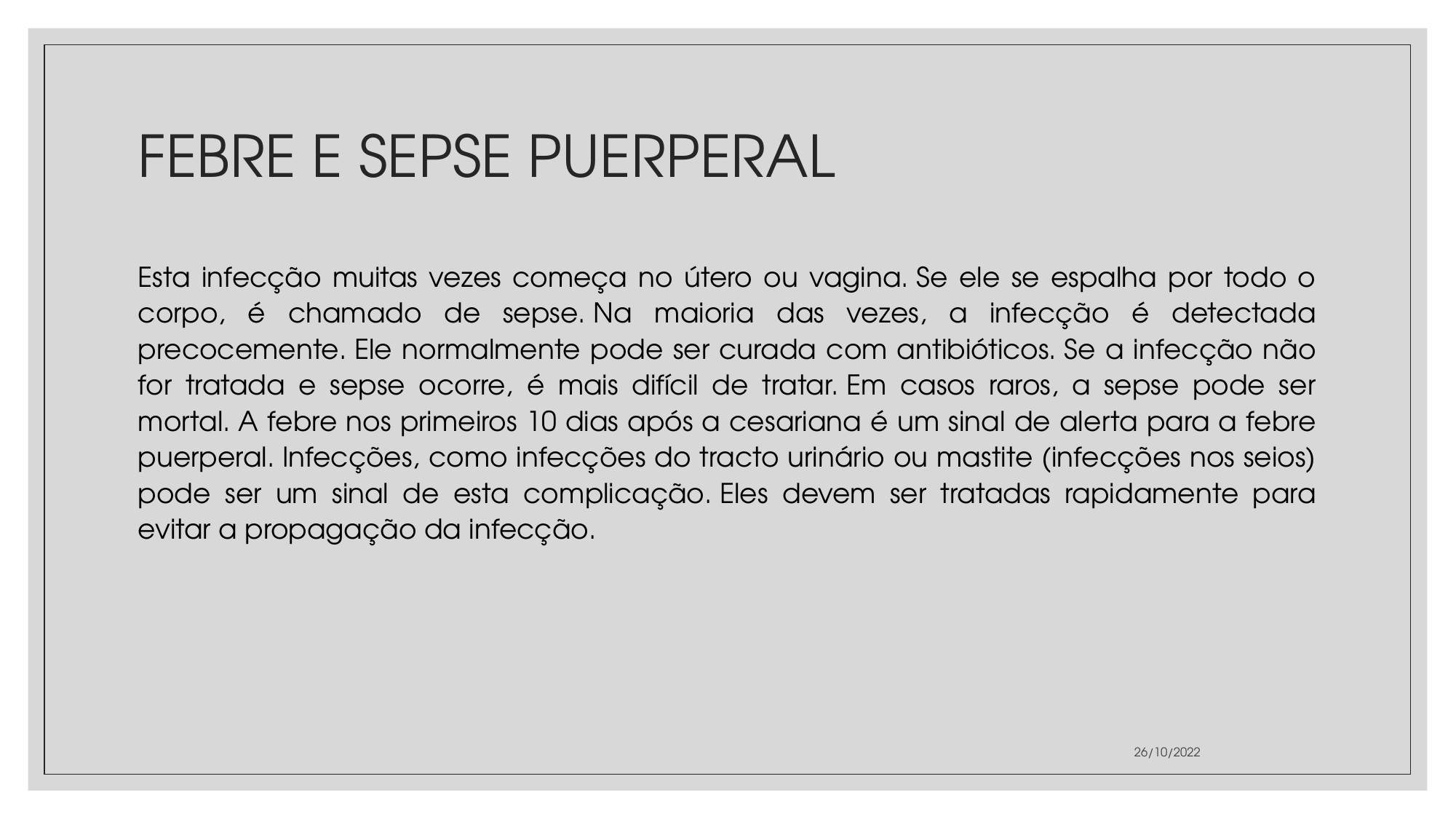

# FEBRE E SEPSE PUERPERAL
Esta infecção muitas vezes começa no útero ou vagina. Se ele se espalha por todo o corpo, é chamado de sepse. Na maioria das vezes, a infecção é detectada precocemente. Ele normalmente pode ser curada com antibióticos. Se a infecção não for tratada e sepse ocorre, é mais difícil de tratar. Em casos raros, a sepse pode ser mortal. A febre nos primeiros 10 dias após a cesariana é um sinal de alerta para a febre puerperal. Infecções, como infecções do tracto urinário ou mastite (infecções nos seios) pode ser um sinal de esta complicação. Eles devem ser tratadas rapidamente para evitar a propagação da infecção.
26/10/2022